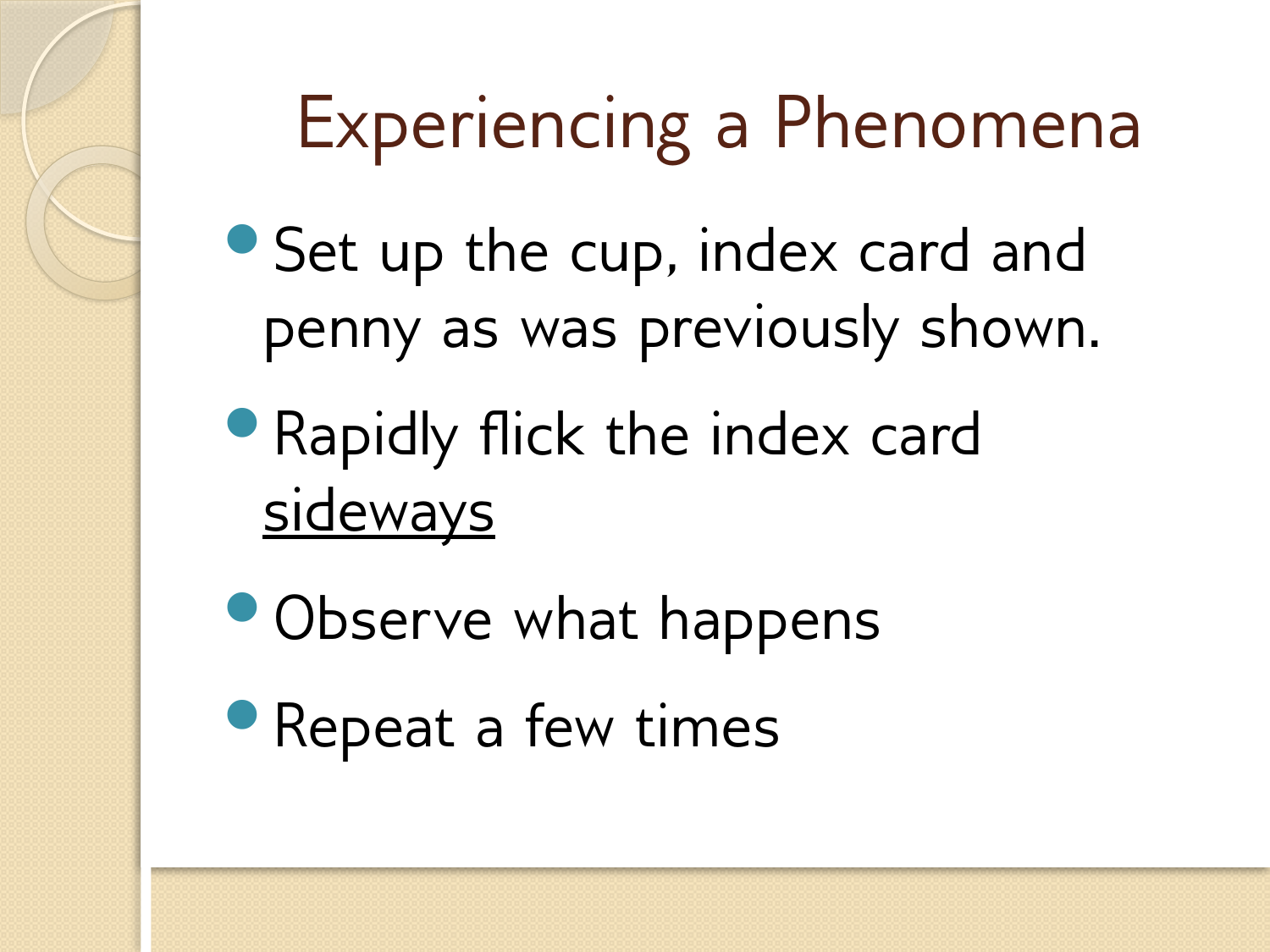

# Experiencing a Phenomena
Set up the cup, index card and penny as was previously shown.
Rapidly flick the index card sideways
Observe what happens
Repeat a few times